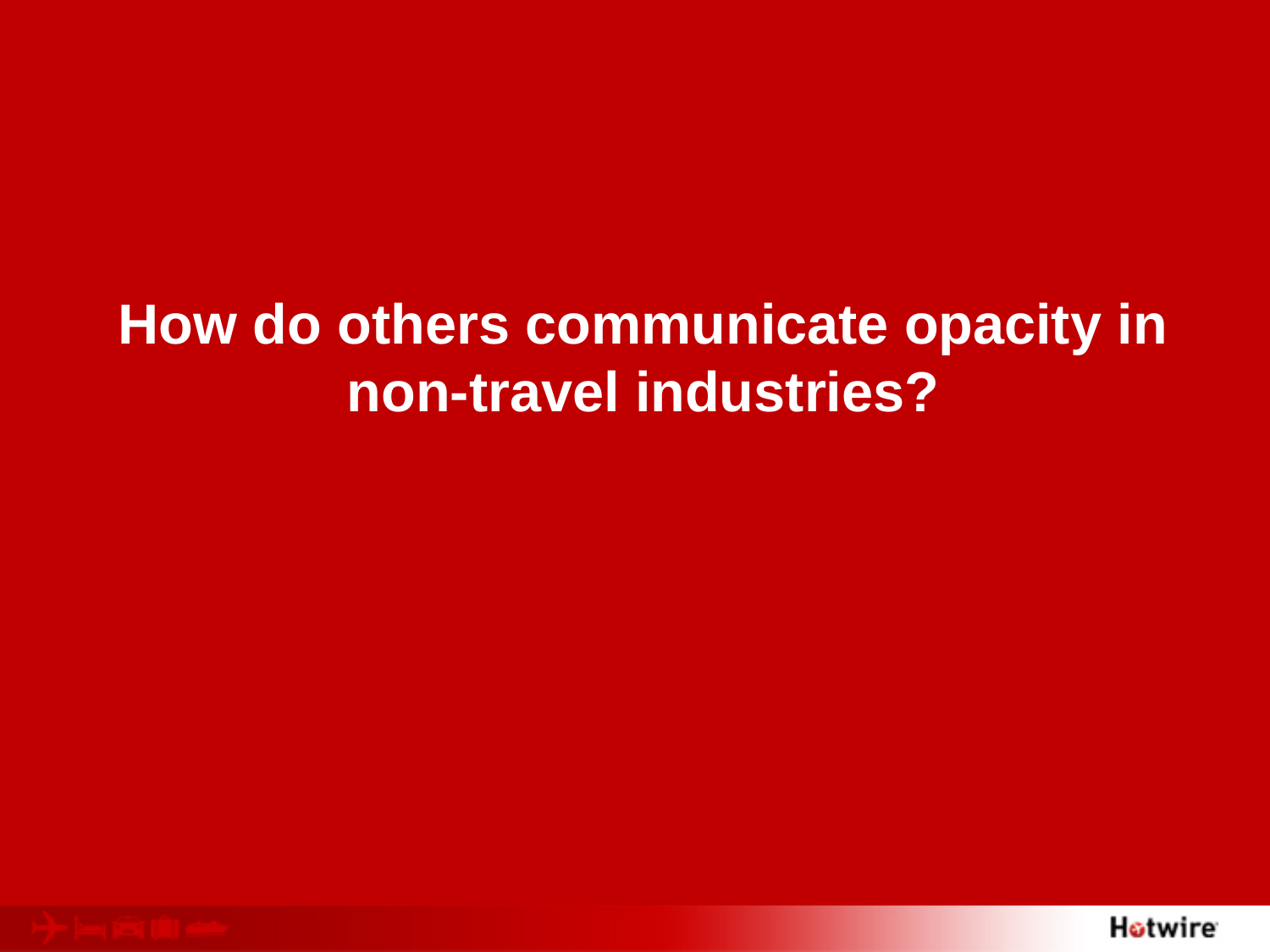

How do others communicate opacity in non-travel industries?